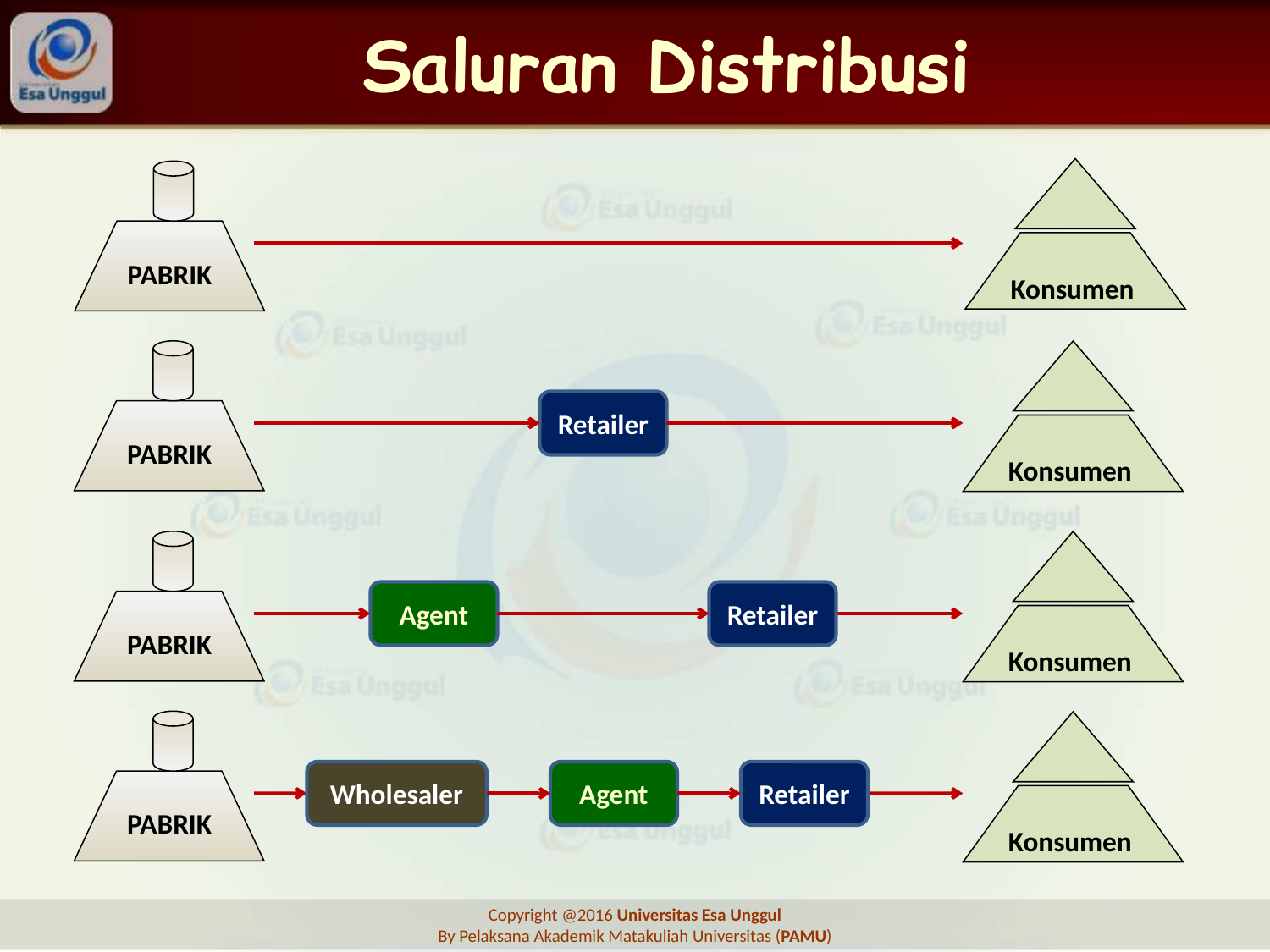

# Saluran Distribusi

Konsumen

PABRIK

PABRIK

Konsumen
Retailer

PABRIK

Konsumen
Agent
Retailer

PABRIK

Konsumen
Wholesaler
Agent
Retailer